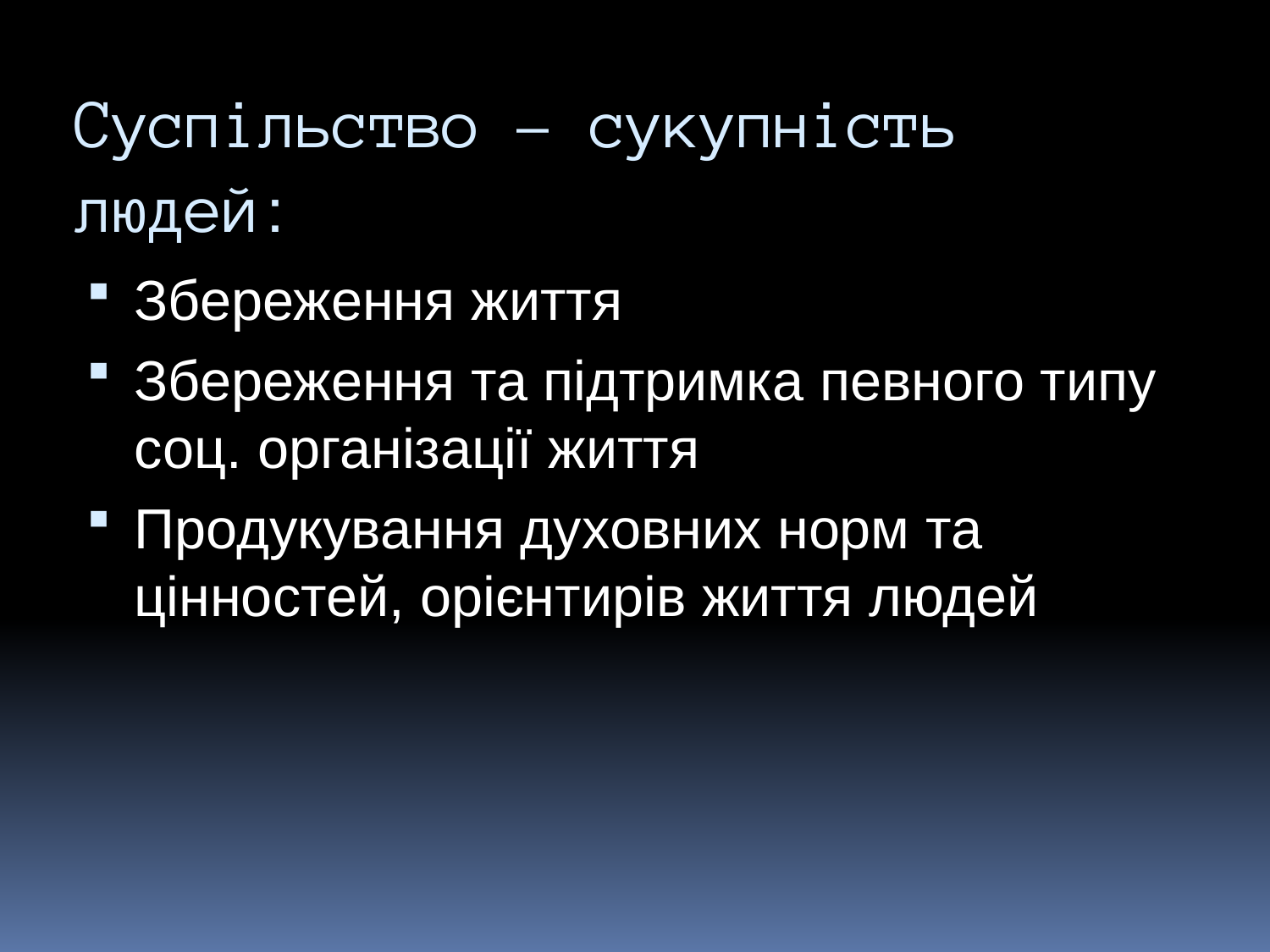

# Суспільство – сукупність людей:
Збереження життя
Збереження та підтримка певного типу соц. організації життя
Продукування духовних норм та цінностей, орієнтирів життя людей